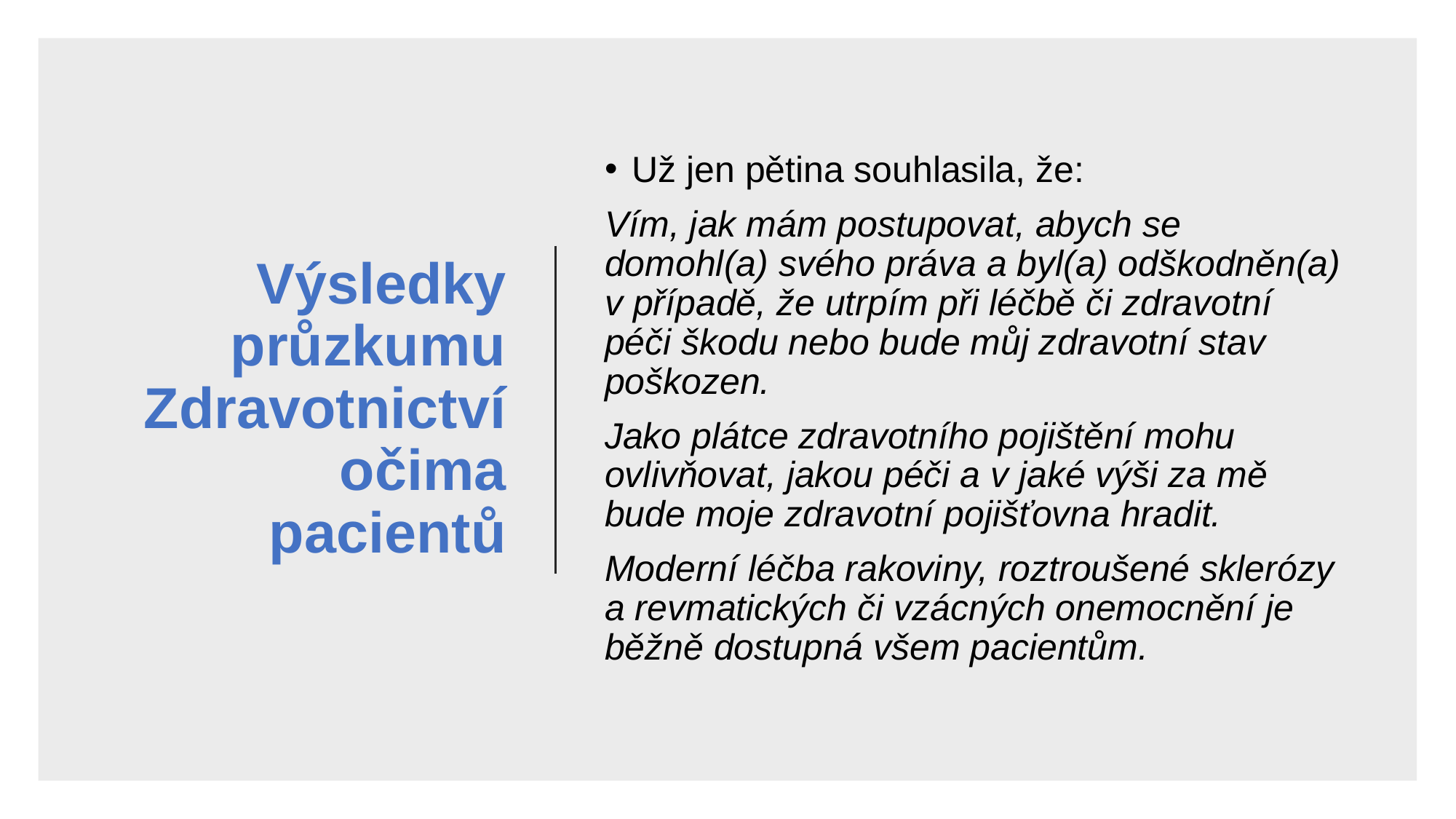

# Výsledky průzkumu Zdravotnictví očima pacientů
Už jen pětina souhlasila, že:
Vím, jak mám postupovat, abych se domohl(a) svého práva a byl(a) odškodněn(a) v případě, že utrpím při léčbě či zdravotní péči škodu nebo bude můj zdravotní stav poškozen.
Jako plátce zdravotního pojištění mohu ovlivňovat, jakou péči a v jaké výši za mě bude moje zdravotní pojišťovna hradit.
Moderní léčba rakoviny, roztroušené sklerózy a revmatických či vzácných onemocnění je běžně dostupná všem pacientům.